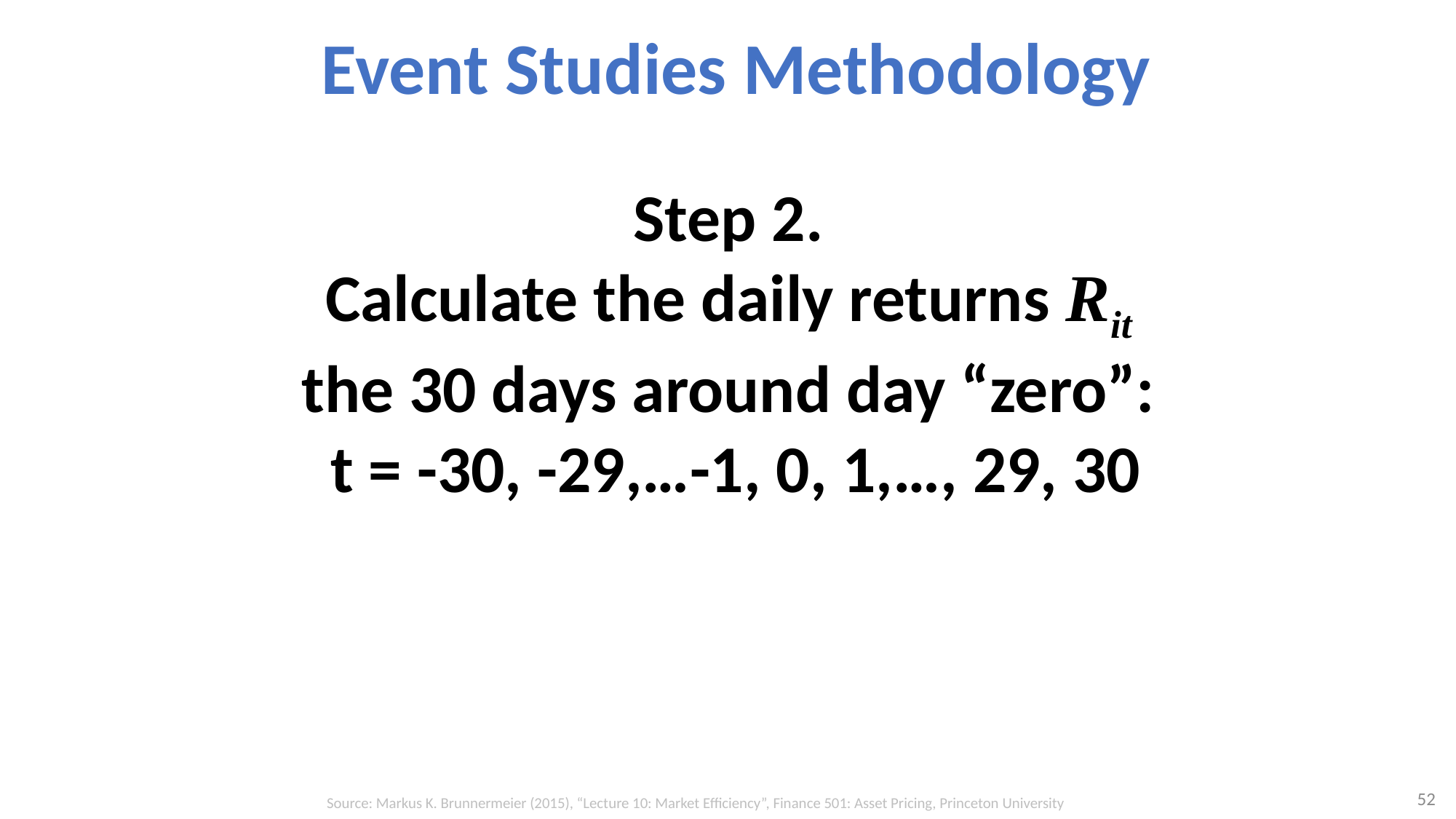

# Event Studies Methodology
Step 2.
Calculate the daily returns Rit
the 30 days around day “zero”:
t = -30, -29,…-1, 0, 1,…, 29, 30
52
Source: Markus K. Brunnermeier (2015), “Lecture 10: Market Efficiency”, Finance 501: Asset Pricing, Princeton University